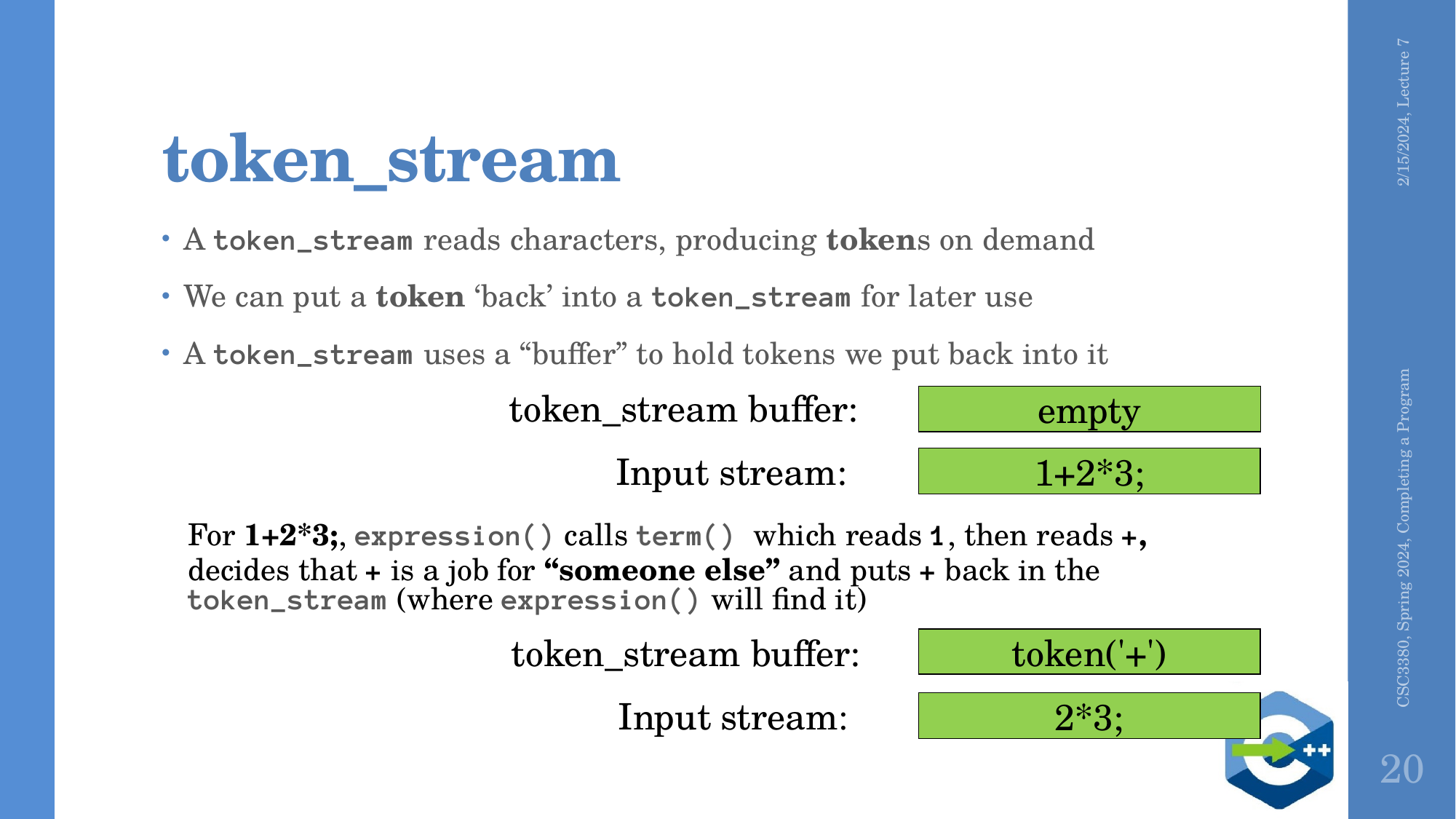

# token_stream
2/15/2024, Lecture 7
A token_stream reads characters, producing tokens on demand
We can put a token ‘back’ into a token_stream for later use
A token_stream uses a “buffer” to hold tokens we put back into it
token_stream buffer:
empty
Input stream:
1+2*3;
CSC3380, Spring 2024, Completing a Program
	For 1+2*3;, expression() calls term() which reads 1, then reads +,
	decides that + is a job for “someone else” and puts + back in the token_stream (where expression() will find it)

token_stream buffer:
token('+')
Input stream:
2*3;
20